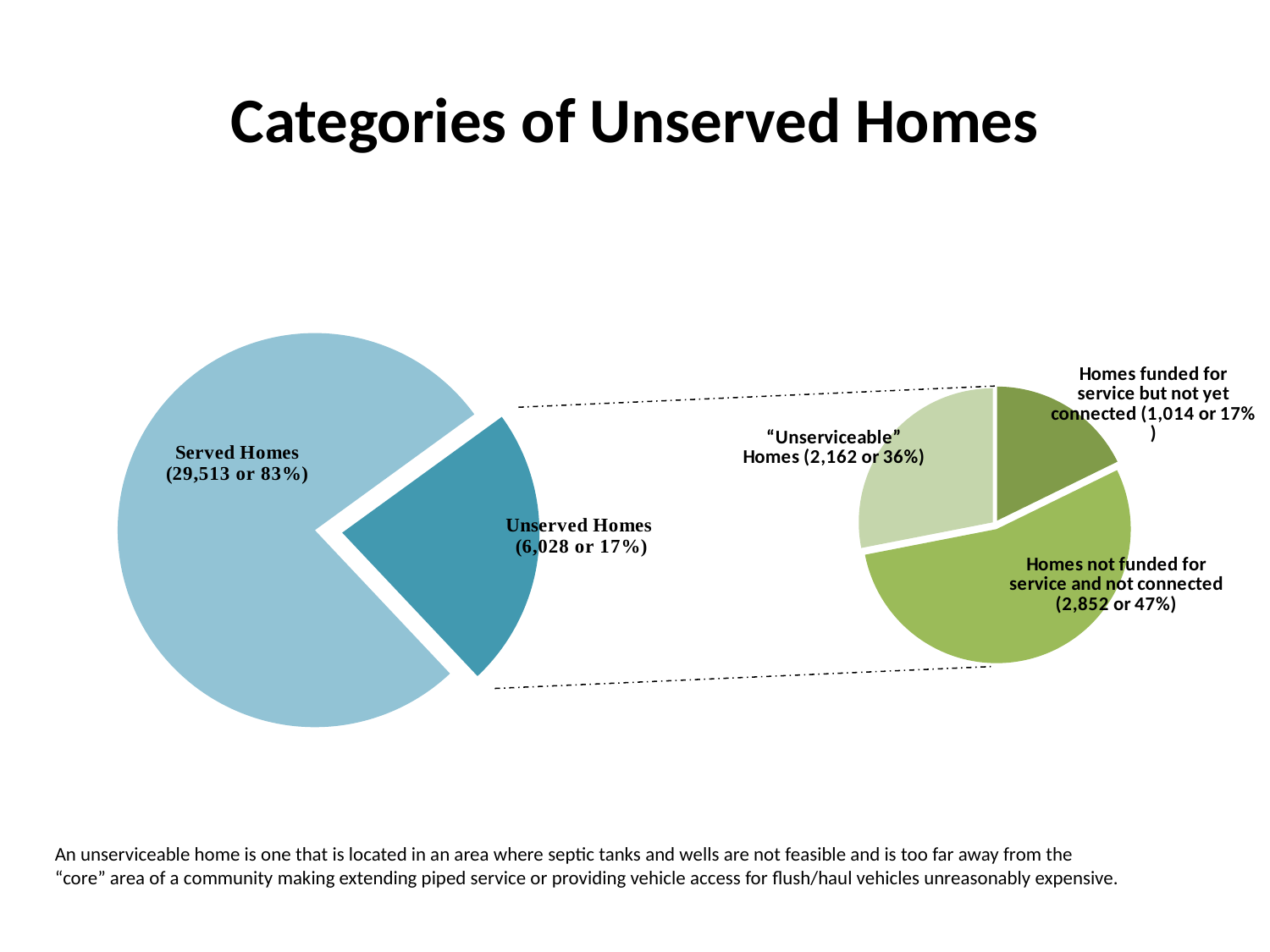

# Categories of Unserved Homes

### Chart

| Category |  |
|---|---|

### Chart

| Category |  |
|---|---|
An unserviceable home is one that is located in an area where septic tanks and wells are not feasible and is too far away from the
“core” area of a community making extending piped service or providing vehicle access for flush/haul vehicles unreasonably expensive.